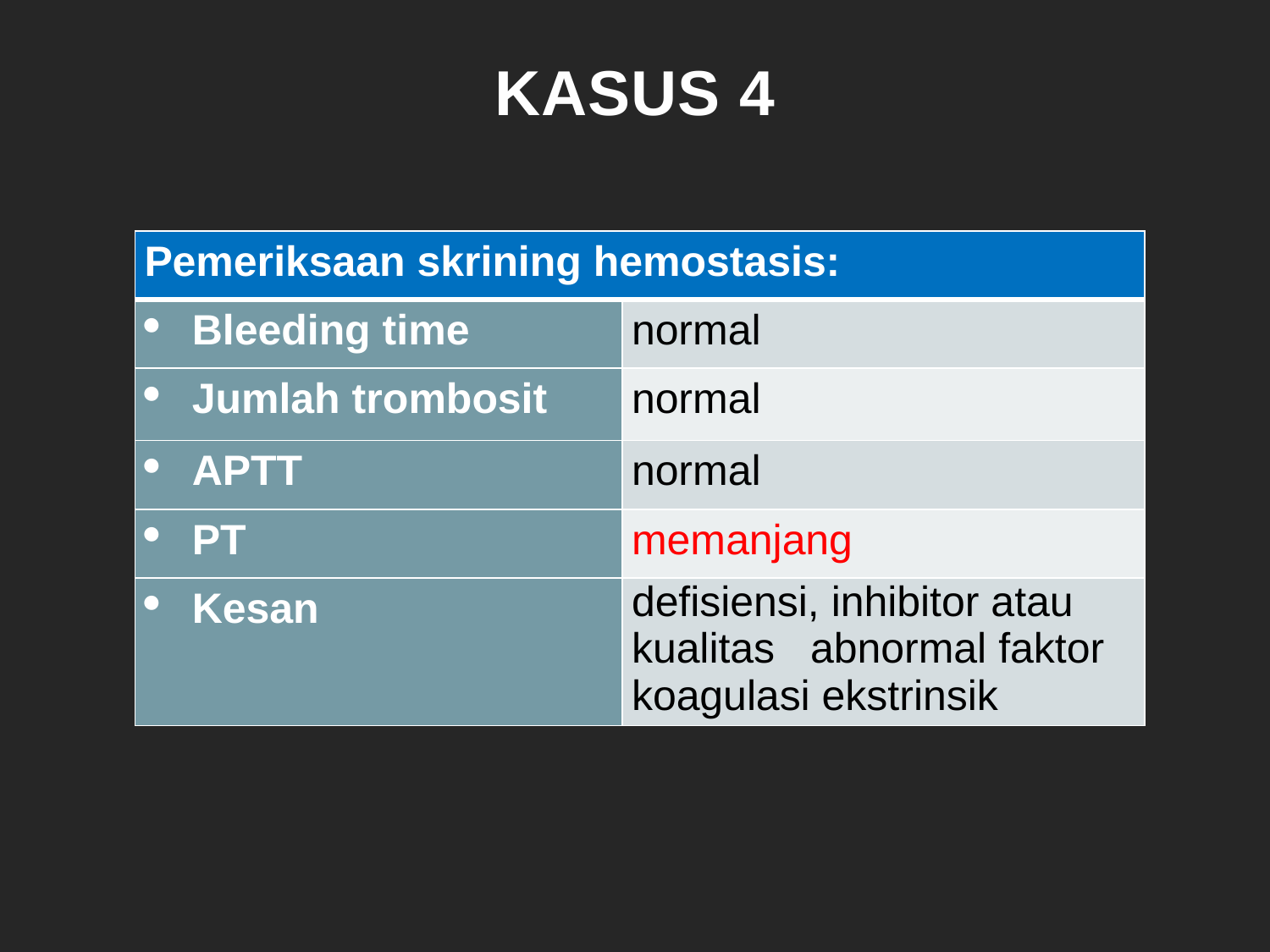

# KASUS 4
| Pemeriksaan skrining hemostasis: |  |
| --- | --- |
| Bleeding time | normal |
| Jumlah trombosit | normal |
| APTT | normal |
| PT | memanjang |
| Kesan | defisiensi, inhibitor atau kualitas abnormal faktor koagulasi ekstrinsik |